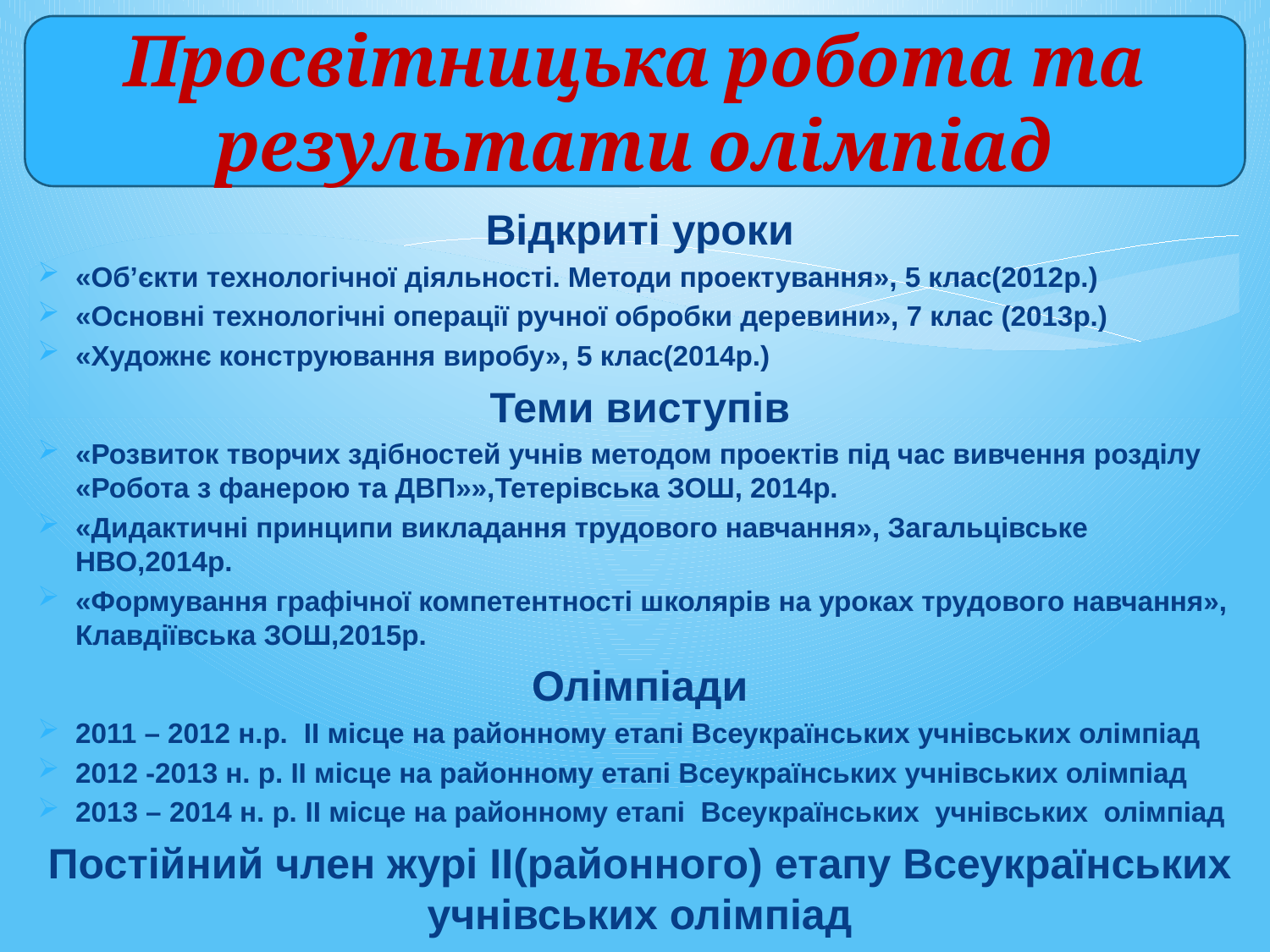

Просвітницька робота та результати олімпіад
#
Відкриті уроки
«Об’єкти технологічної діяльності. Методи проектування», 5 клас(2012р.)
«Основні технологічні операції ручної обробки деревини», 7 клас (2013р.)
«Художнє конструювання виробу», 5 клас(2014р.)
 Теми виступів
«Розвиток творчих здібностей учнів методом проектів під час вивчення розділу «Робота з фанерою та ДВП»»,Тетерівська ЗОШ, 2014р.
«Дидактичні принципи викладання трудового навчання», Загальцівське НВО,2014р.
«Формування графічної компетентності школярів на уроках трудового навчання», Клавдіївська ЗОШ,2015р.
Олімпіади
2011 – 2012 н.р.  ІІ місце на районному етапі Всеукраїнських учнівських олімпіад
2012 -2013 н. р. ІІ місце на районному етапі Всеукраїнських учнівських олімпіад
2013 – 2014 н. р. ІІ місце на районному етапі  Всеукраїнських  учнівських  олімпіад
Постійний член журі ІІ(районного) етапу Всеукраїнських учнівських олімпіад